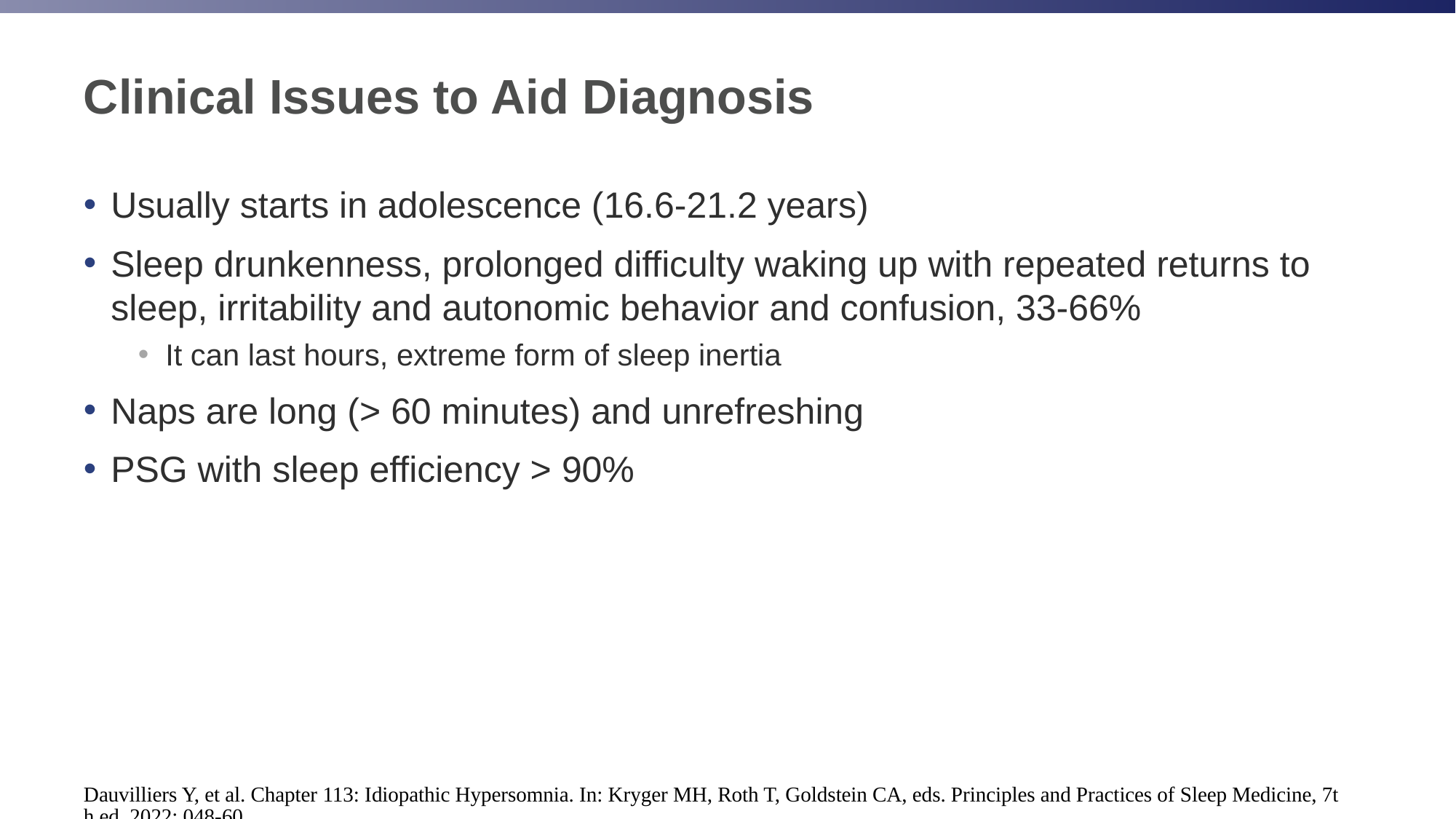

# Clinical Issues to Aid Diagnosis
Usually starts in adolescence (16.6-21.2 years)
Sleep drunkenness, prolonged difficulty waking up with repeated returns to sleep, irritability and autonomic behavior and confusion, 33-66%
It can last hours, extreme form of sleep inertia
Naps are long (> 60 minutes) and unrefreshing
PSG with sleep efficiency > 90%
Dauvilliers Y, et al. Chapter 113: Idiopathic Hypersomnia. In: Kryger MH, Roth T, Goldstein CA, eds. Principles and Practices of Sleep Medicine, 7th ed. 2022; 048-60.